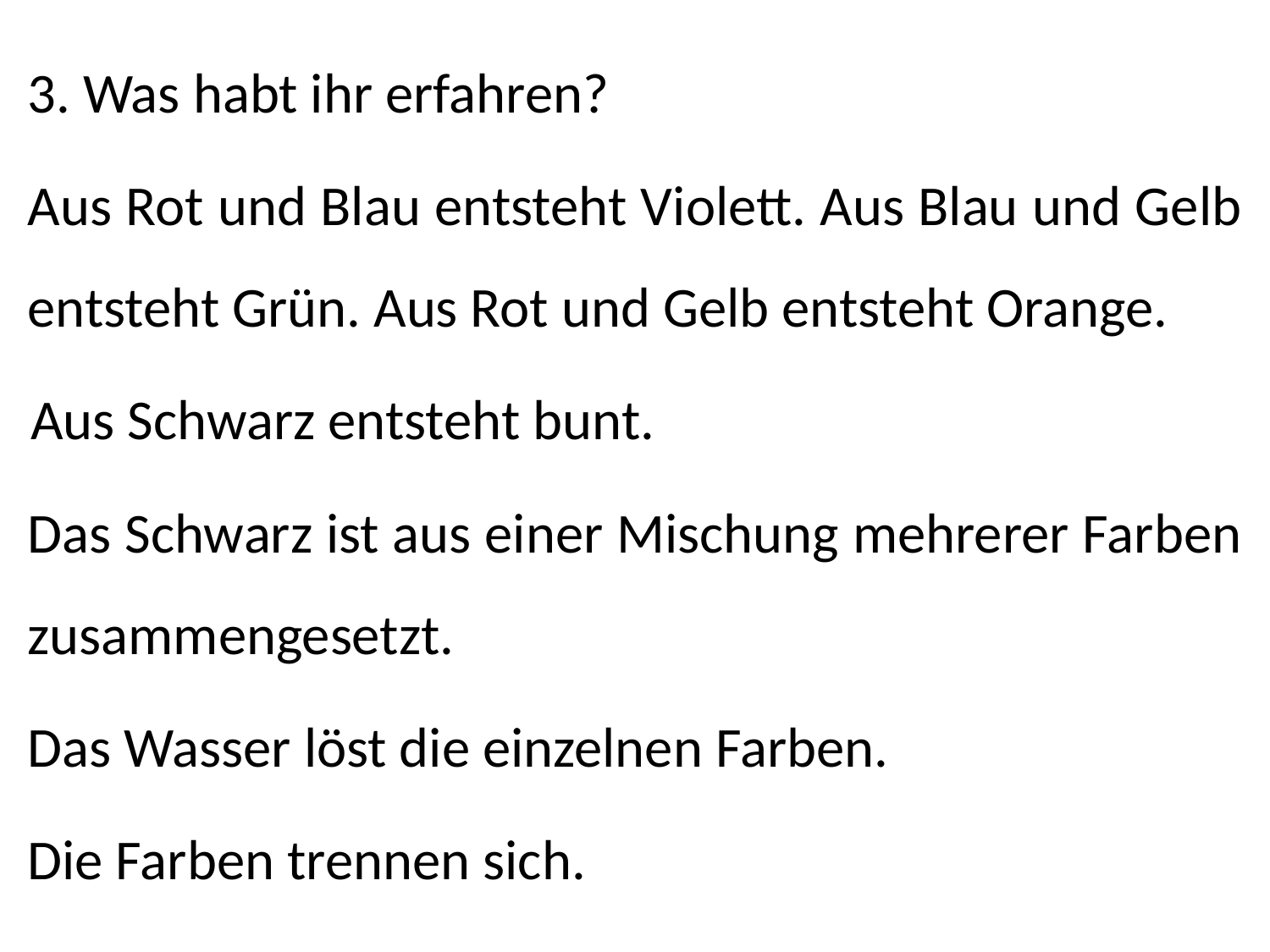

3. Was habt ihr erfahren?
Aus Rot und Blau entsteht Violett. Aus Blau und Gelb entsteht Grün. Aus Rot und Gelb entsteht Orange.
Aus Schwarz entsteht bunt.
Das Schwarz ist aus einer Mischung mehrerer Farben zusammengesetzt.
Das Wasser löst die einzelnen Farben.
Die Farben trennen sich.